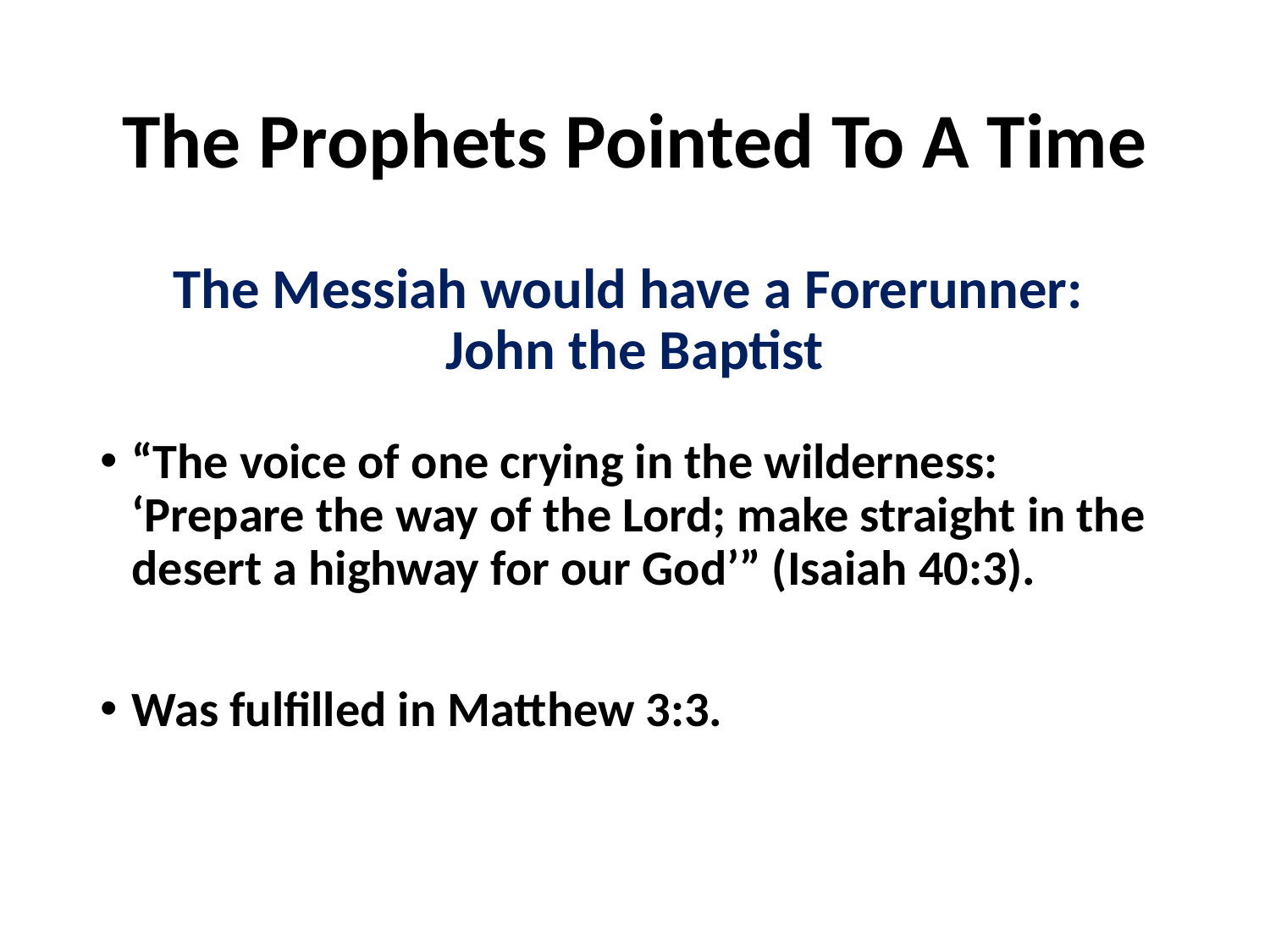

# The Prophets Pointed To A Time
The Messiah would have a Forerunner:
John the Baptist

“The voice of one crying in the wilderness: ‘Prepare the way of the Lord; make straight in the desert a highway for our God’” (Isaiah 40:3).

Was fulfilled in Matthew 3:3.